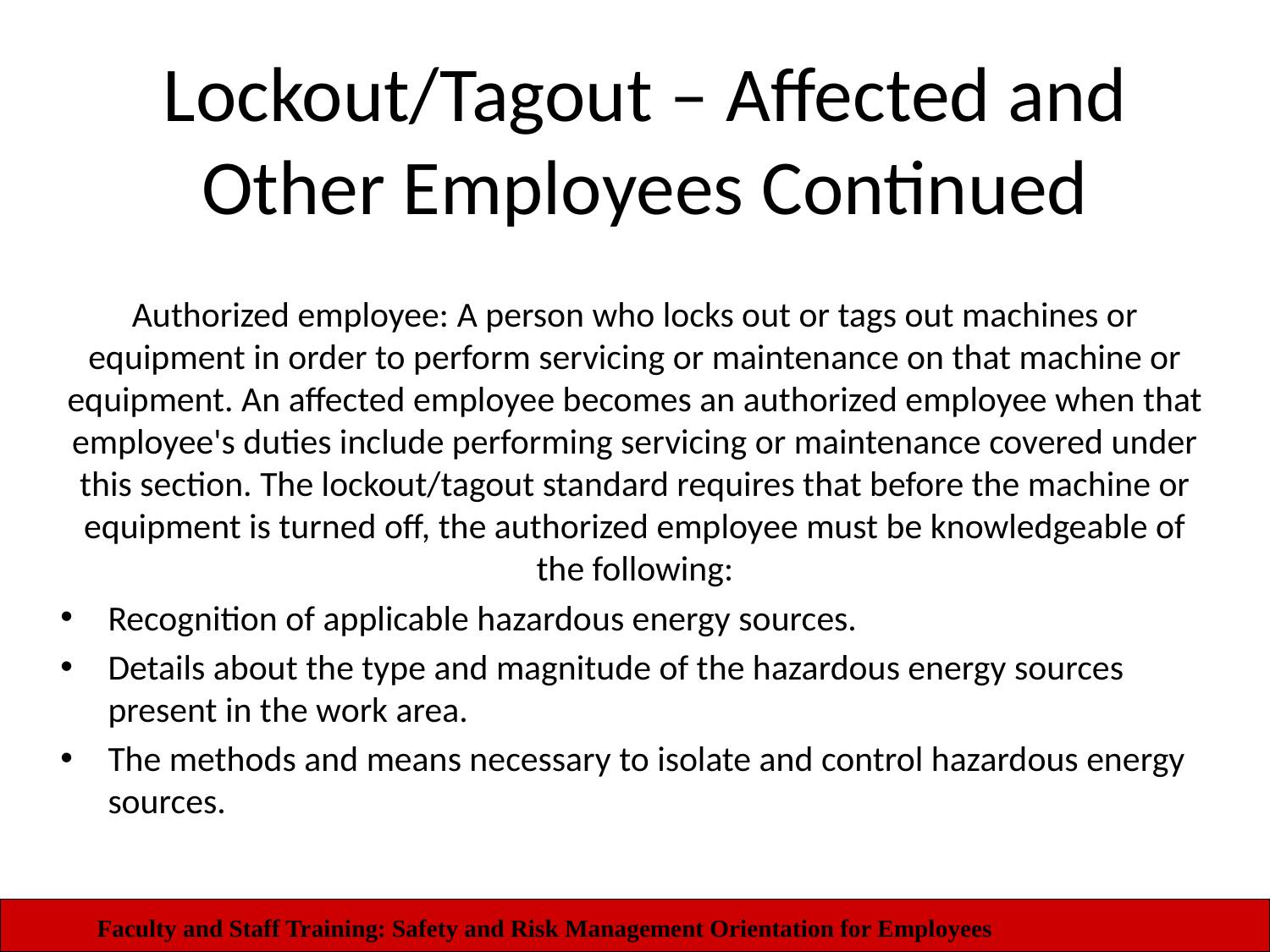

# Lockout/Tagout – Affected and Other Employees Continued
Authorized employee: A person who locks out or tags out machines or equipment in order to perform servicing or maintenance on that machine or equipment. An affected employee becomes an authorized employee when that employee's duties include performing servicing or maintenance covered under this section. The lockout/tagout standard requires that before the machine or equipment is turned off, the authorized employee must be knowledgeable of the following:
Recognition of applicable hazardous energy sources.
Details about the type and magnitude of the hazardous energy sources present in the work area.
The methods and means necessary to isolate and control hazardous energy sources.